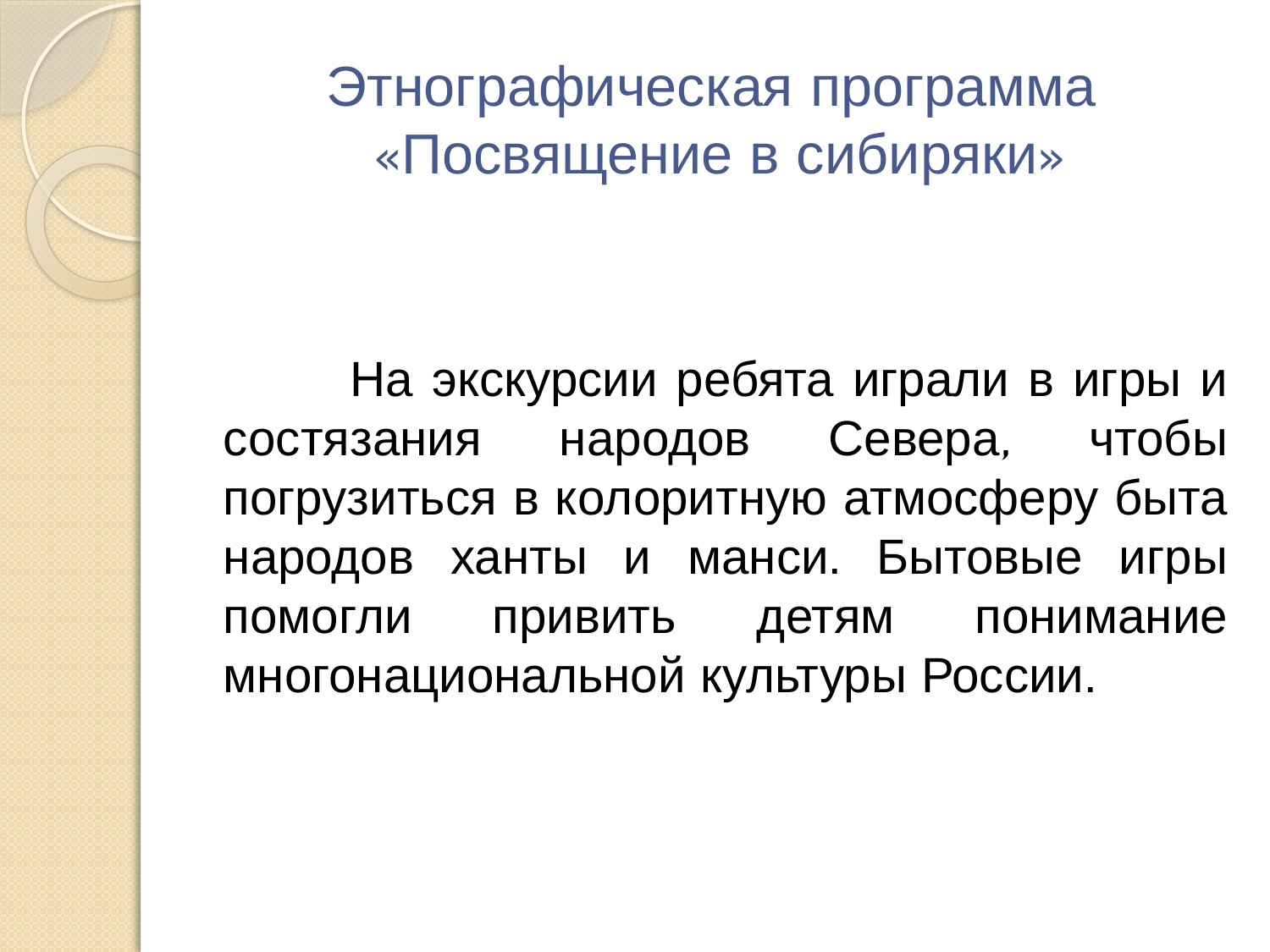

# Этнографическая программа «Посвящение в сибиряки»

	На экскурсии ребята играли в игры и состязания народов Севера, чтобы погрузиться в колоритную атмосферу быта народов ханты и манси. Бытовые игры помогли привить детям понимание многонациональной культуры России.